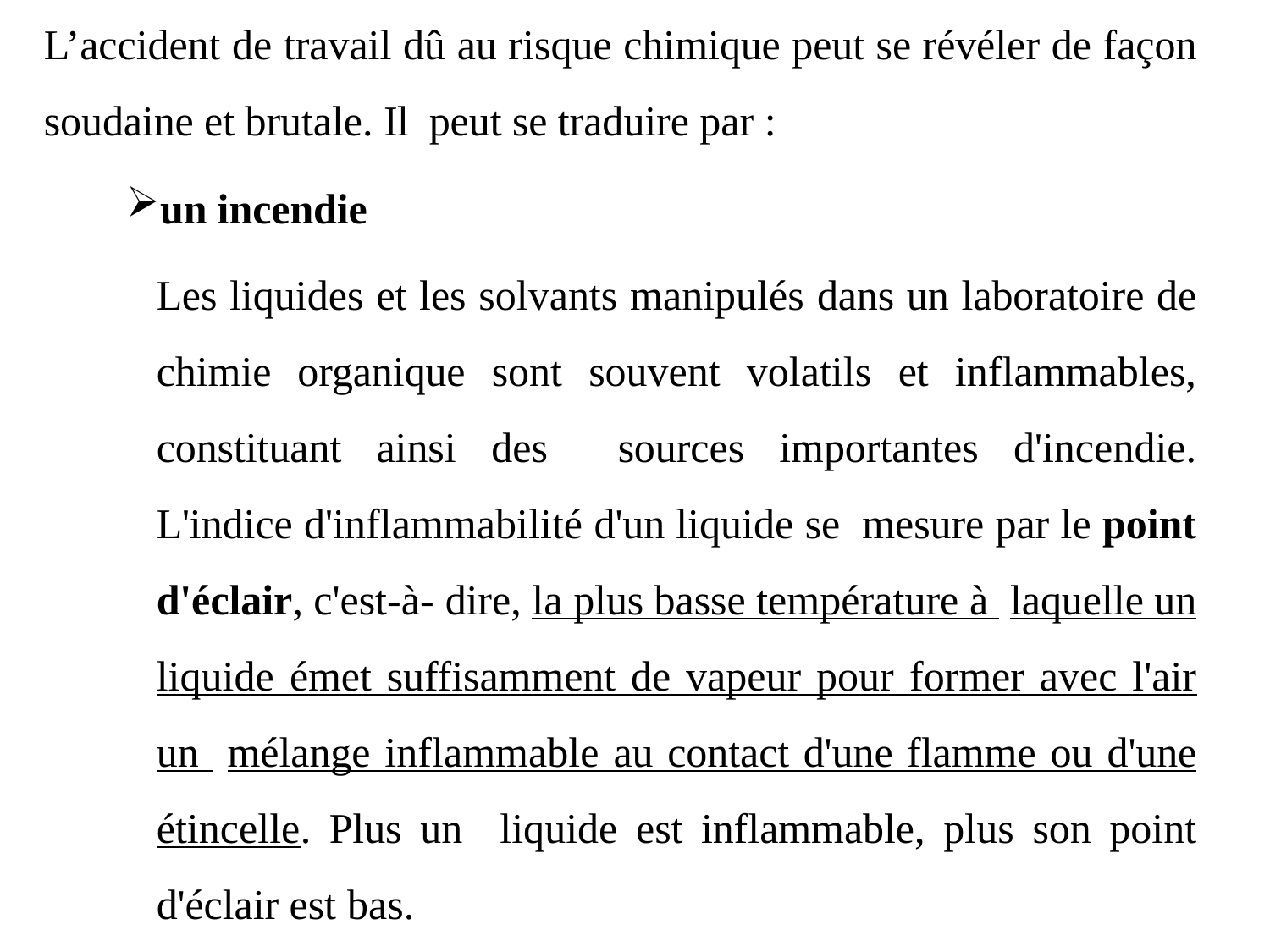

L’accident de travail dû au risque chimique peut se révéler de façon soudaine et brutale. Il  peut se traduire par :
un incendie
Les liquides et les solvants manipulés dans un laboratoire de chimie organique sont souvent volatils et inflammables, constituant ainsi des  sources importantes d'incendie. L'indice d'inflammabilité d'un liquide se  mesure par le point d'éclair, c'est-à- dire, la plus basse température à  laquelle un liquide émet suffisamment de vapeur pour former avec l'air un  mélange inflammable au contact d'une flamme ou d'une étincelle. Plus un  liquide est inflammable, plus son point d'éclair est bas.